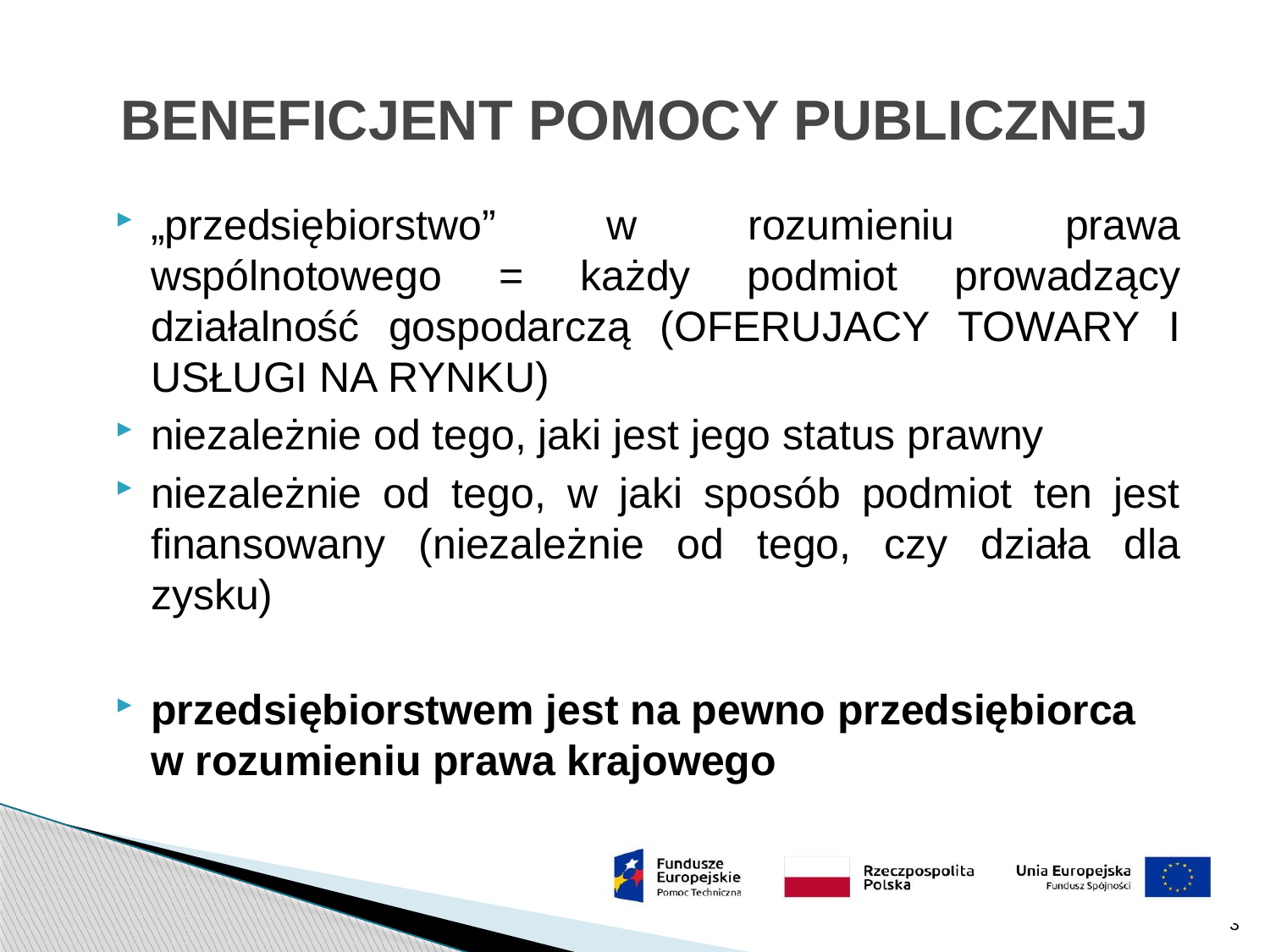

# BENEFICJENT POMOCY PUBLICZNEJ
„przedsiębiorstwo” w rozumieniu prawa wspólnotowego = każdy podmiot prowadzący działalność gospodarczą (OFERUJACY TOWARY I USŁUGI NA RYNKU)
niezależnie od tego, jaki jest jego status prawny
niezależnie od tego, w jaki sposób podmiot ten jest finansowany (niezależnie od tego, czy działa dla zysku)

przedsiębiorstwem jest na pewno przedsiębiorca
w rozumieniu prawa krajowego
3